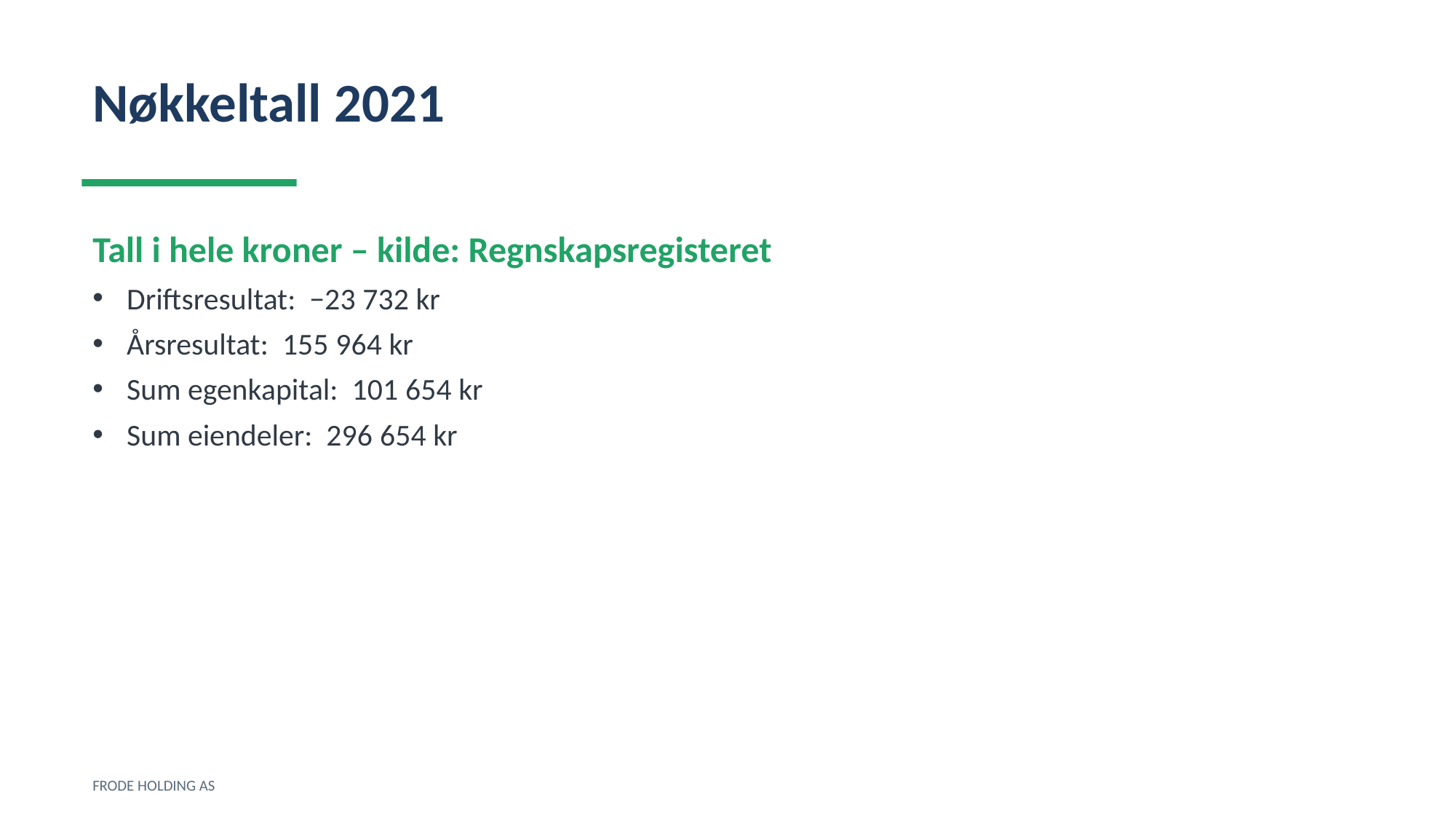

Nøkkeltall 2021

Tall i hele kroner – kilde: Regnskapsregisteret
Driftsresultat:  −23 732 kr
Årsresultat:  155 964 kr
Sum egenkapital:  101 654 kr
Sum eiendeler:  296 654 kr
FRODE HOLDING AS